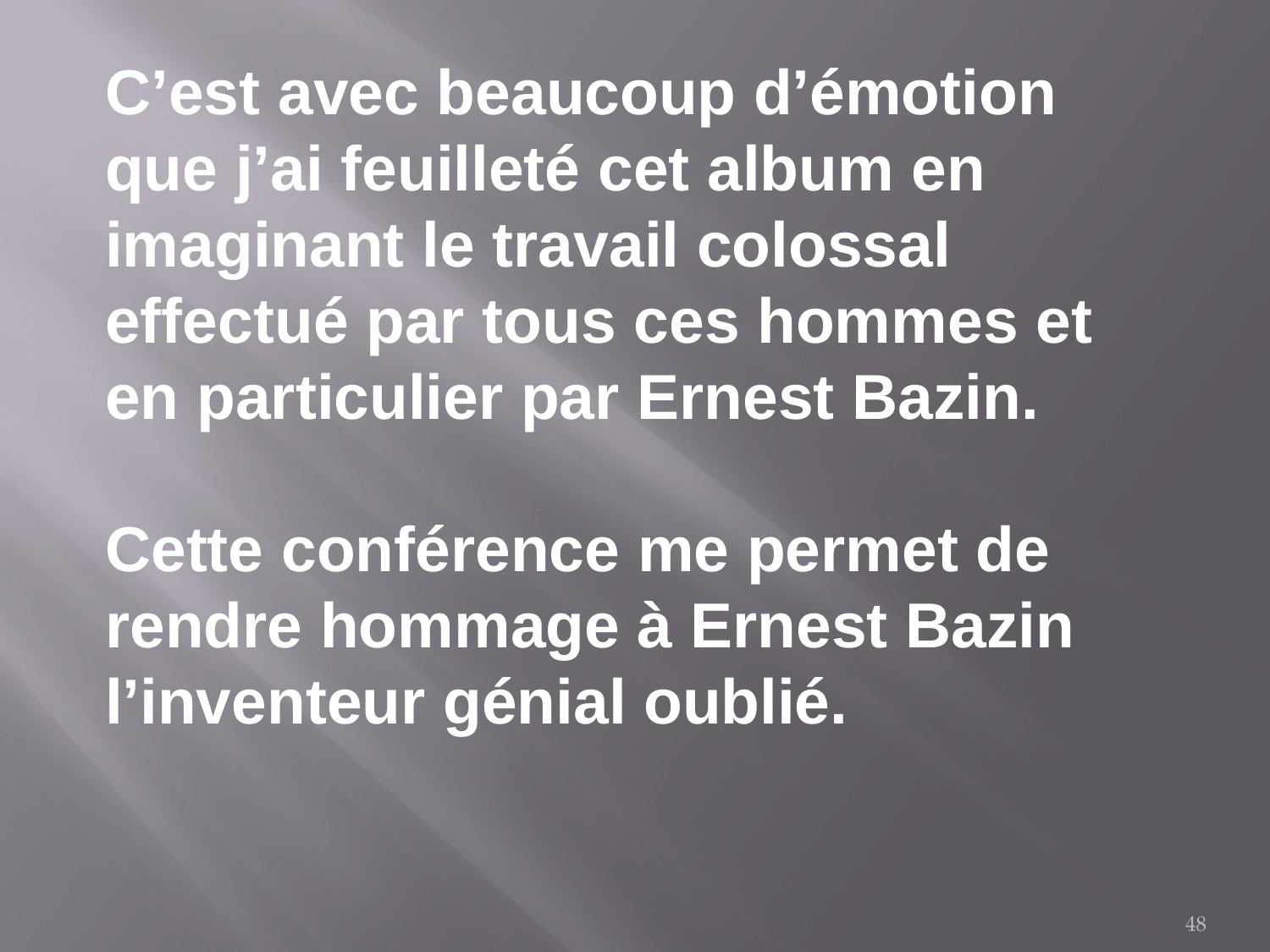

C’est avec beaucoup d’émotion que j’ai feuilleté cet album en imaginant le travail colossal effectué par tous ces hommes et en particulier par Ernest Bazin.

Cette conférence me permet de rendre hommage à Ernest Bazin l’inventeur génial oublié.

48